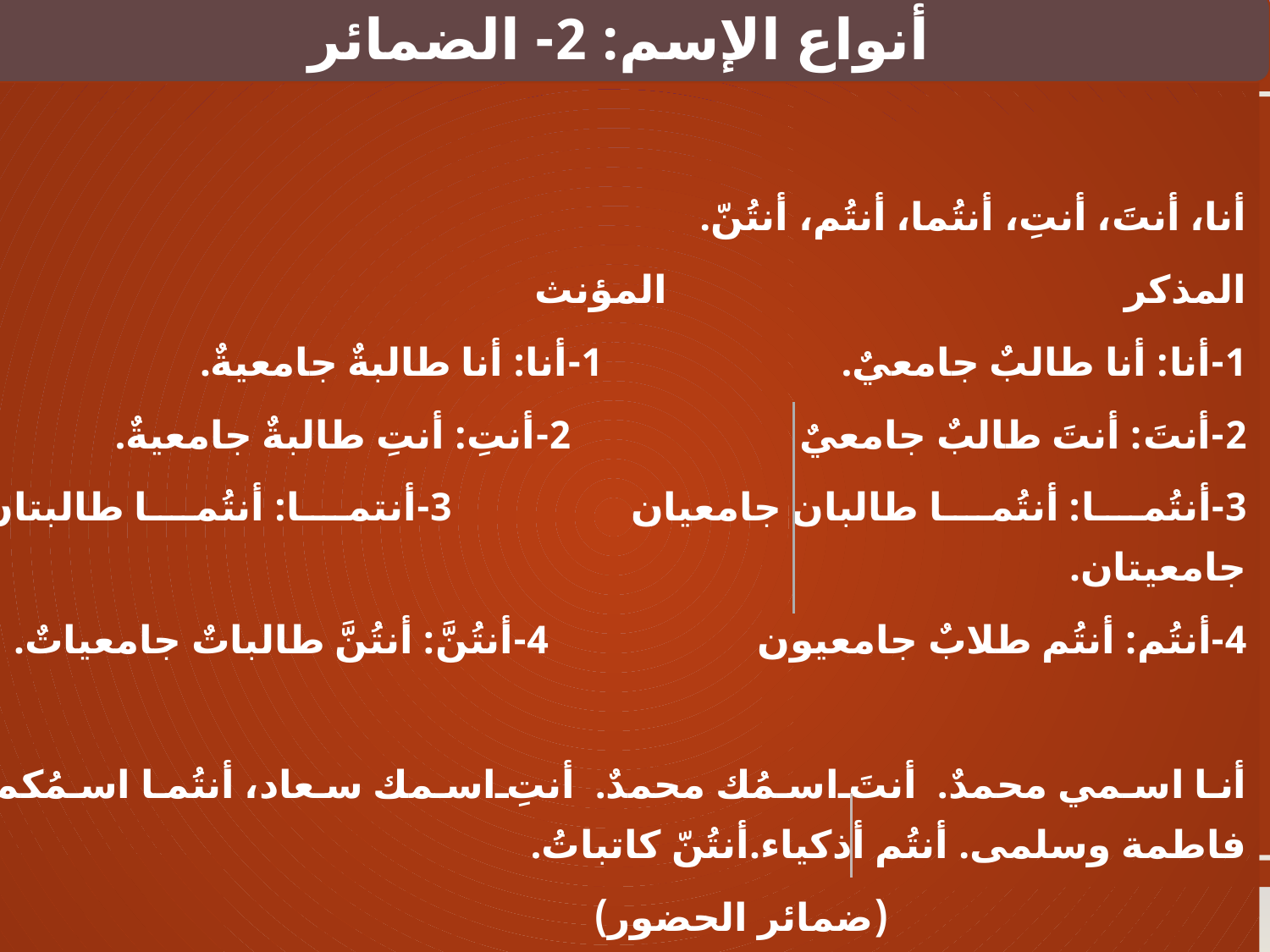

أنواع الإسم: 2- الضمائر
# هيكل أو مخطط اللغة العربية

أنا، أنتَ، أنتِ، أنتُما، أنتُم، أنتُنّ.
المذكر                                              المؤنث
1-أنا: أنا طالبٌ جامعيٌ.                        1-أنا: أنا طالبةٌ جامعيةٌ.
2-أنتَ: أنتَ طالبٌ جامعيٌ                       2-أنتِ: أنتِ طالبةٌ جامعيةٌ.
3-أنتُما: أنتُما طالبان جامعيان                  3-أنتما: أنتُما طالبتان جامعيتان.
4-أنتُم: أنتُم طلابٌ جامعيون                     4-أنتُنَّ: أنتُنَّ طالباتٌ جامعياتٌ.

أنا اسمي محمدٌ. أنتَ اسمُك محمدٌ. أنتِ اسمك سعاد، أنتُما اسمُكما فاطمة وسلمى. أنتُم أذكياء.أنتُنّ كاتباتُ.
                                    (ضمائر الحضور)